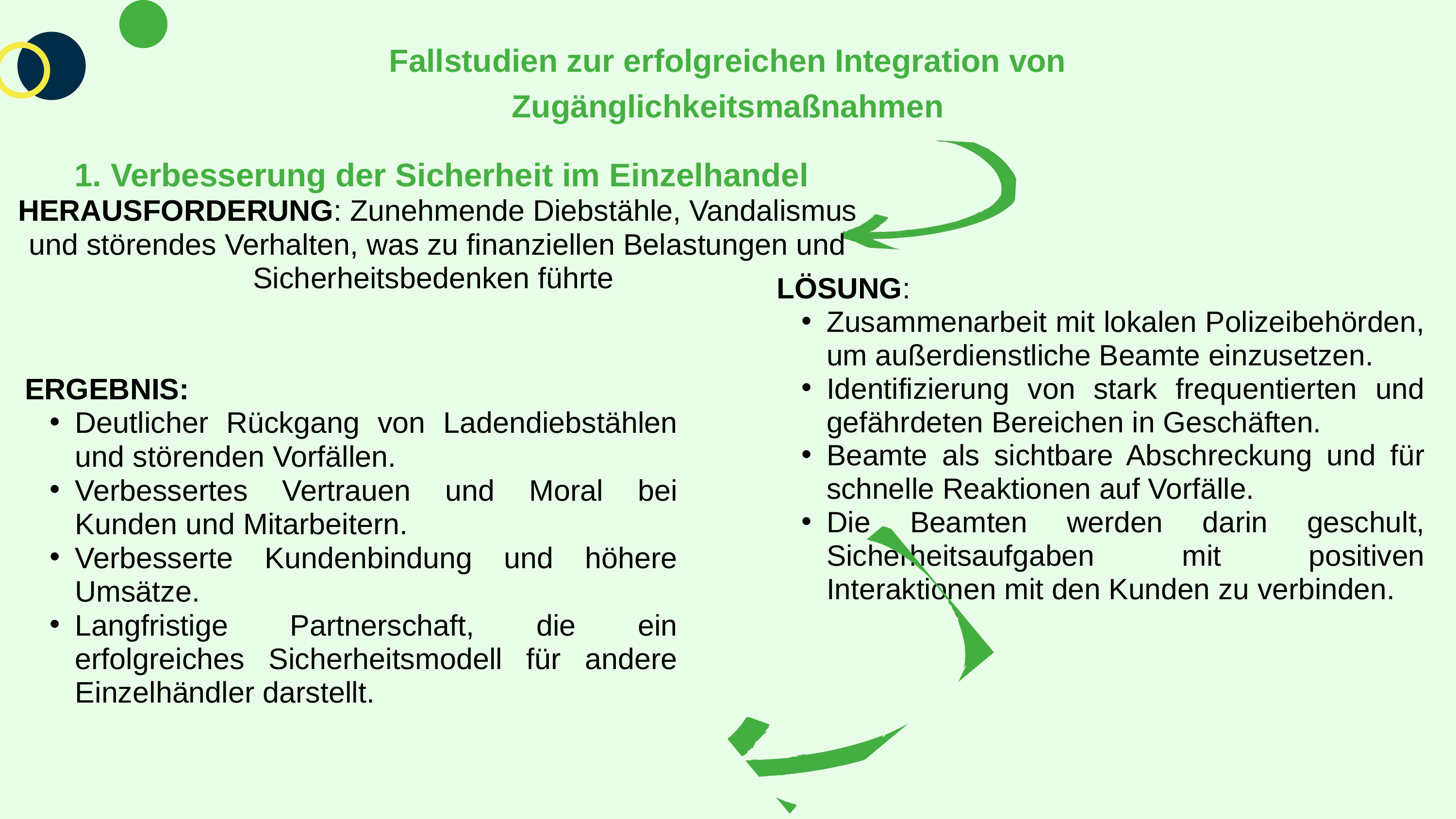

Fallstudien zur erfolgreichen Integration von Zugänglichkeitsmaßnahmen

 1. Verbesserung der Sicherheit im Einzelhandel
HERAUSFORDERUNG: Zunehmende Diebstähle, Vandalismus und störendes Verhalten, was zu finanziellen Belastungen und Sicherheitsbedenken führte
LÖSUNG:
Zusammenarbeit mit lokalen Polizeibehörden, um außerdienstliche Beamte einzusetzen.
Identifizierung von stark frequentierten und gefährdeten Bereichen in Geschäften.
Beamte als sichtbare Abschreckung und für schnelle Reaktionen auf Vorfälle.
Die Beamten werden darin geschult, Sicherheitsaufgaben mit positiven Interaktionen mit den Kunden zu verbinden.
ERGEBNIS:
Deutlicher Rückgang von Ladendiebstählen und störenden Vorfällen.
Verbessertes Vertrauen und Moral bei Kunden und Mitarbeitern.
Verbesserte Kundenbindung und höhere Umsätze.
Langfristige Partnerschaft, die ein erfolgreiches Sicherheitsmodell für andere Einzelhändler darstellt.